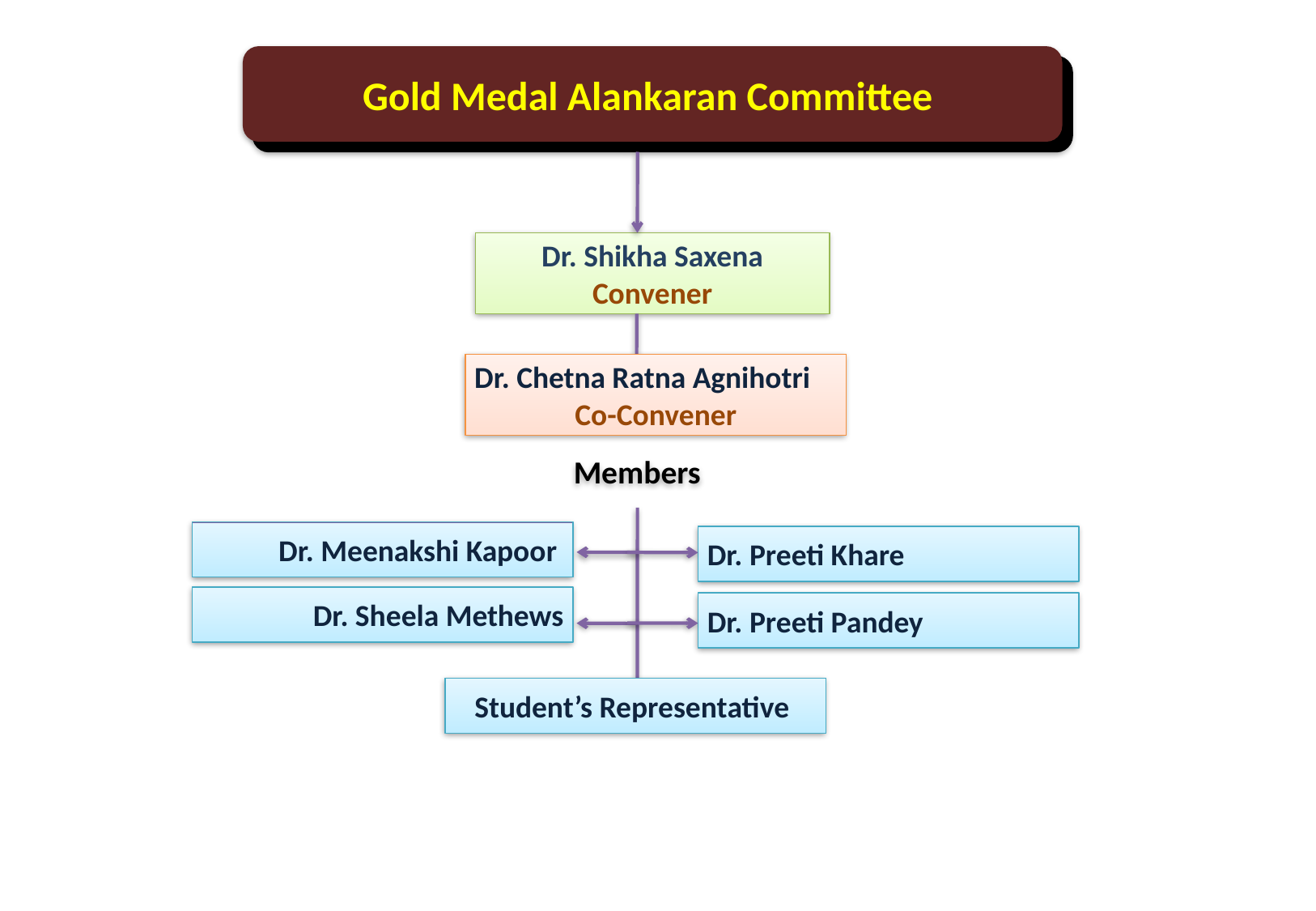

Gold Medal Alankaran Committee

Dr. Shikha Saxena
Convener
Dr. Chetna Ratna Agnihotri
Co-Convener
Members
Dr. Meenakshi Kapoor
Dr. Preeti Khare
Dr. Sheela Methews
Dr. Preeti Pandey
Student’s Representative